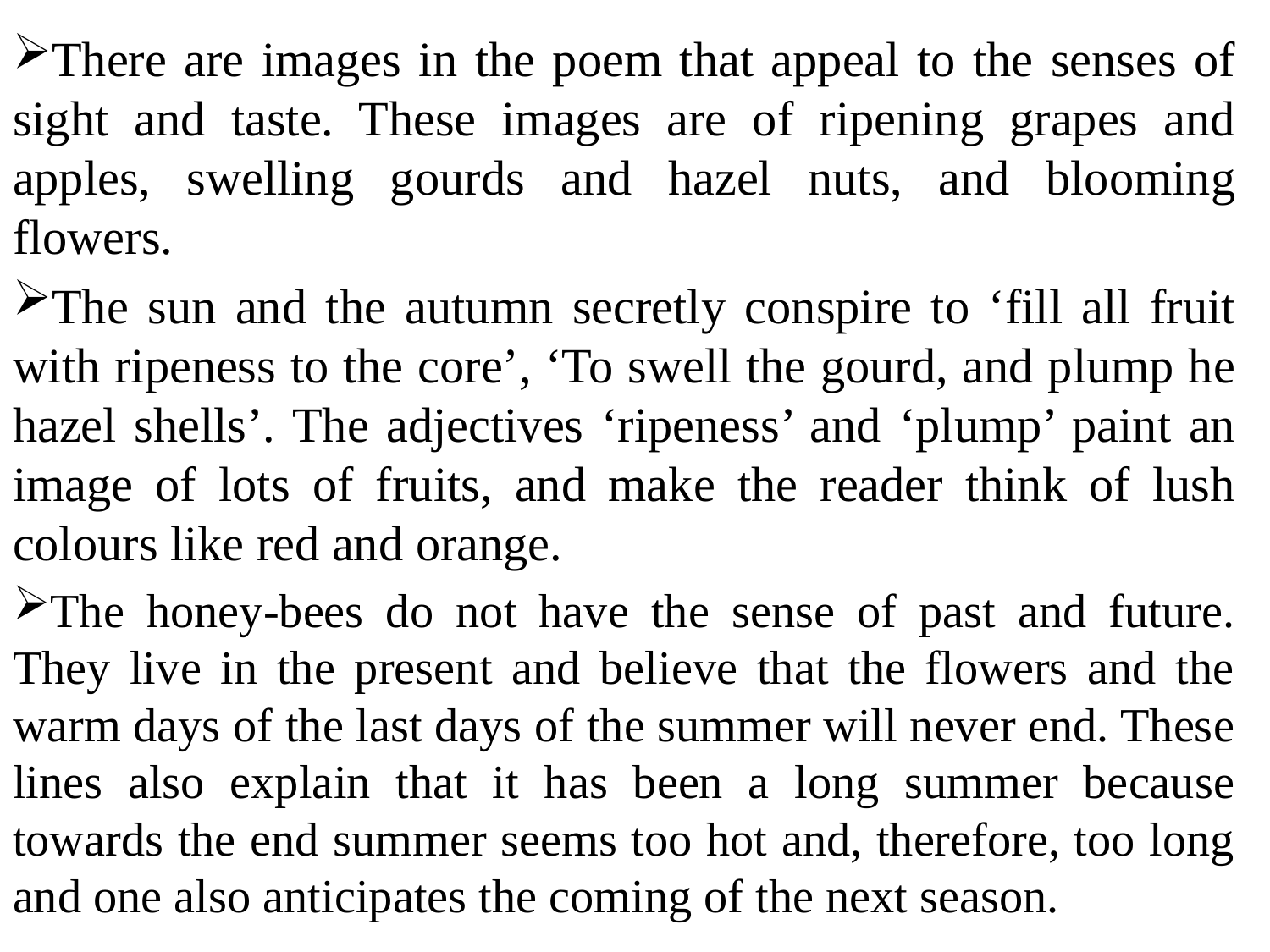

# .
There are images in the poem that appeal to the senses of sight and taste. These images are of ripening grapes and apples, swelling gourds and hazel nuts, and blooming flowers.
The sun and the autumn secretly conspire to ‘fill all fruit with ripeness to the core’, ‘To swell the gourd, and plump he hazel shells’. The adjectives ‘ripeness’ and ‘plump’ paint an image of lots of fruits, and make the reader think of lush colours like red and orange.
The honey-bees do not have the sense of past and future. They live in the present and believe that the flowers and the warm days of the last days of the summer will never end. These lines also explain that it has been a long summer because towards the end summer seems too hot and, therefore, too long and one also anticipates the coming of the next season.